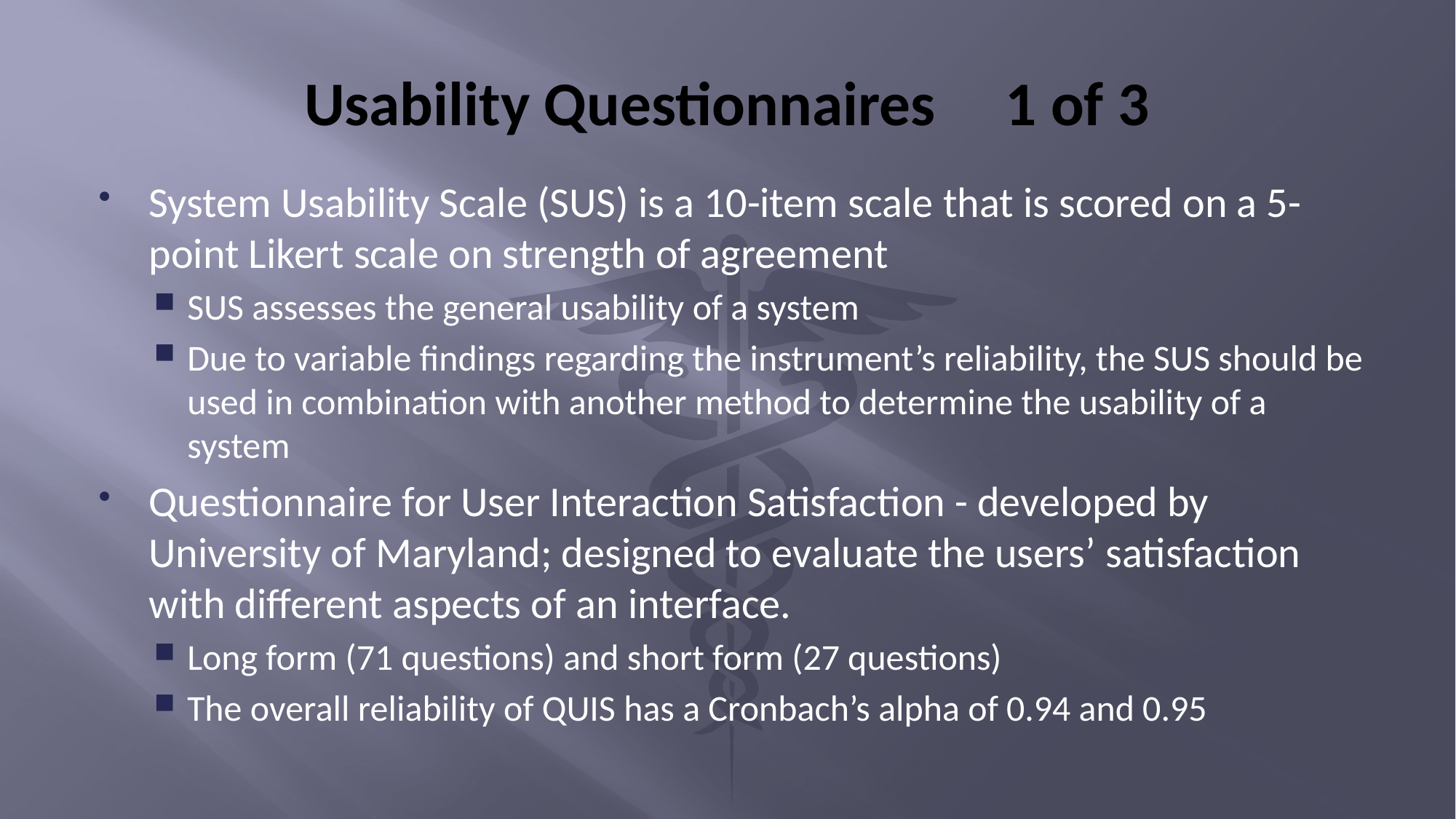

# Usability Questionnaires     1 of 3
System Usability Scale (SUS) is a 10-item scale that is scored on a 5-point Likert scale on strength of agreement
SUS assesses the general usability of a system
Due to variable findings regarding the instrument’s reliability, the SUS should be used in combination with another method to determine the usability of a system
Questionnaire for User Interaction Satisfaction - developed by University of Maryland; designed to evaluate the users’ satisfaction with different aspects of an interface.
Long form (71 questions) and short form (27 questions)
The overall reliability of QUIS has a Cronbach’s alpha of 0.94 and 0.95